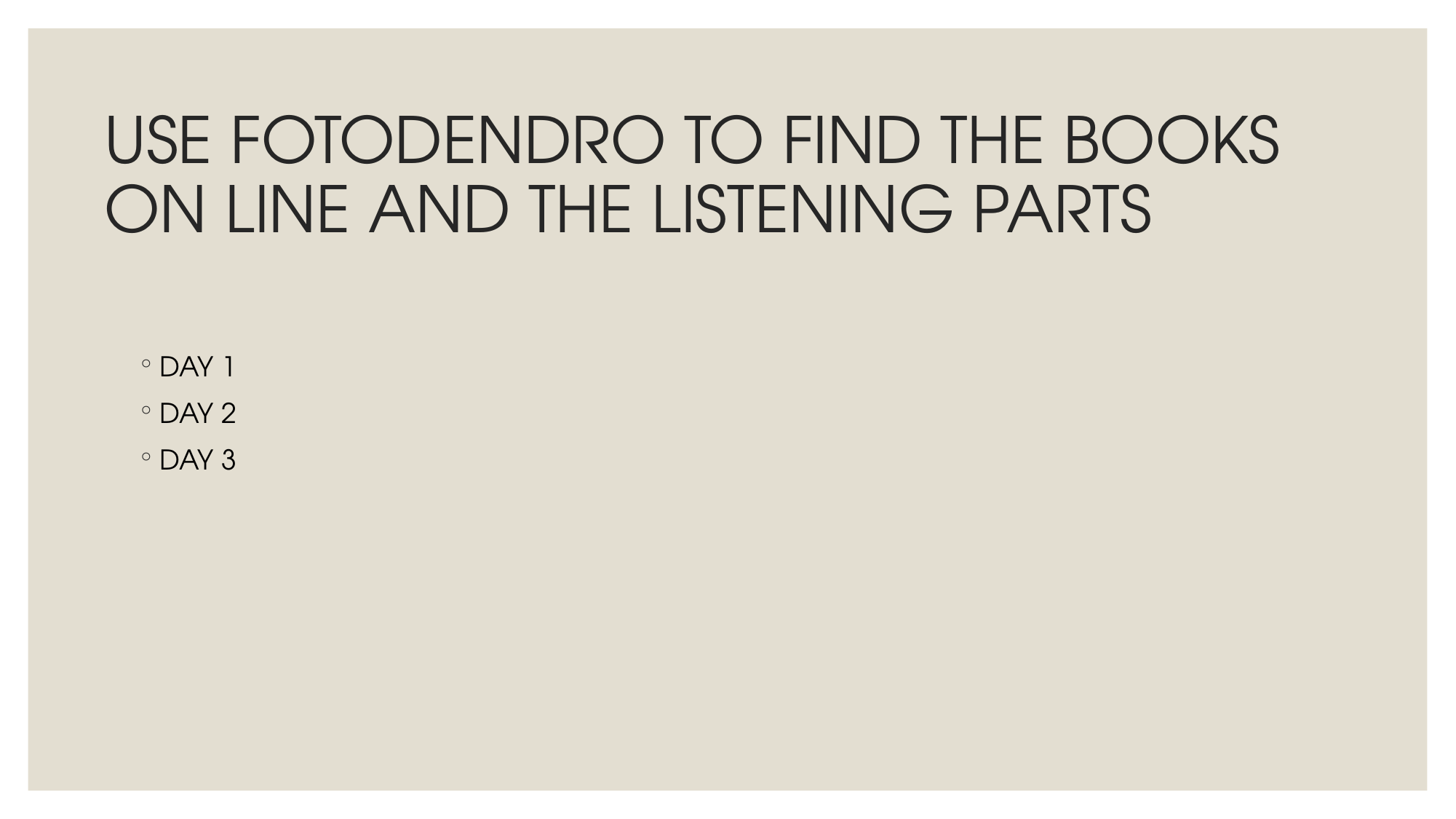

# USE FOTODENDRO TO FIND THE BOOKS ON LINE AND THE LISTENING PARTS

DAY 1
DAY 2
DAY 3